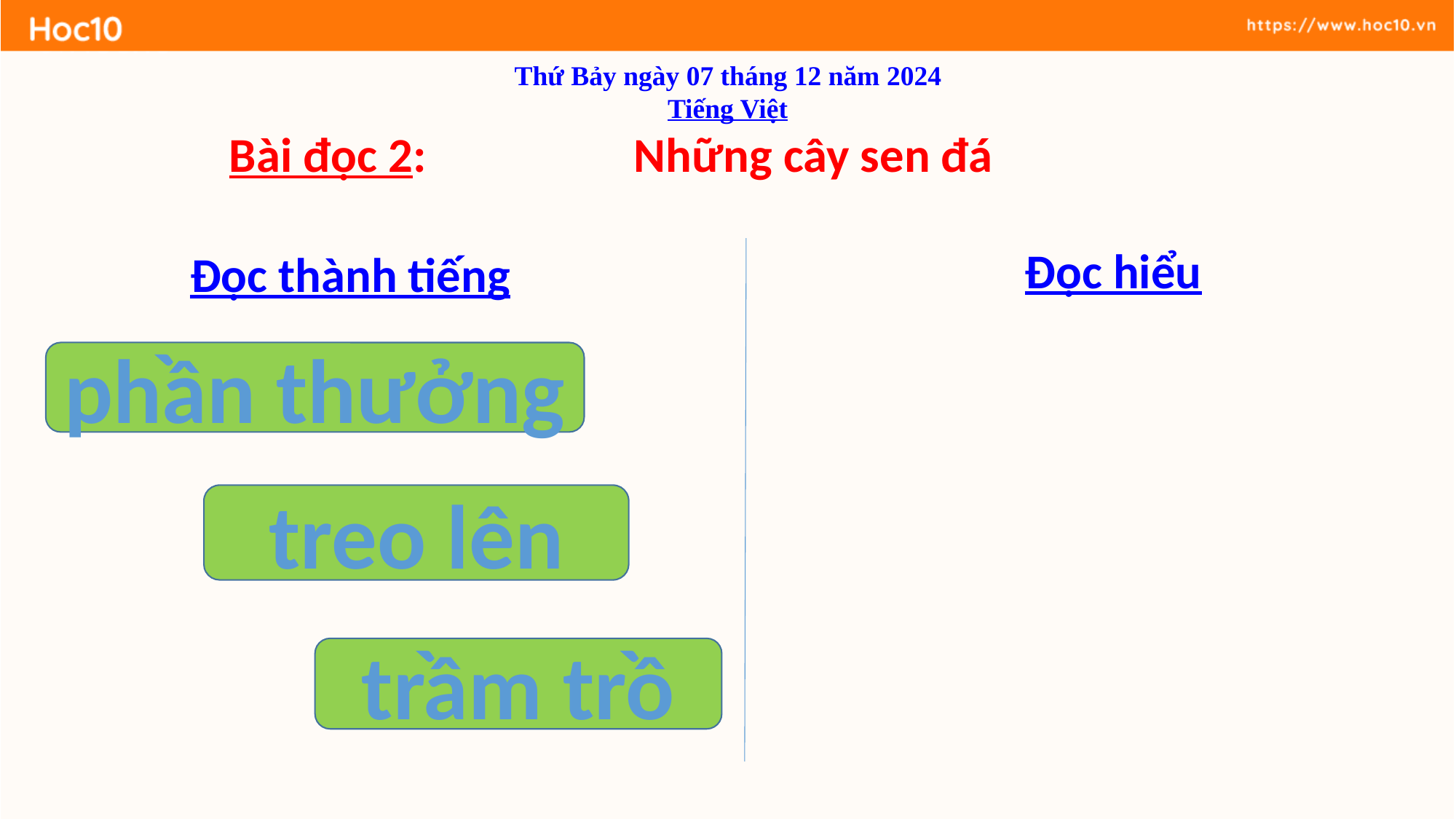

Thứ Bảy ngày 07 tháng 12 năm 2024
Tiếng Việt
		Bài đọc 2:                   Những cây sen đá
Đọc hiểu
Đọc thành tiếng
phần thưởng
treo lên
trầm trồ